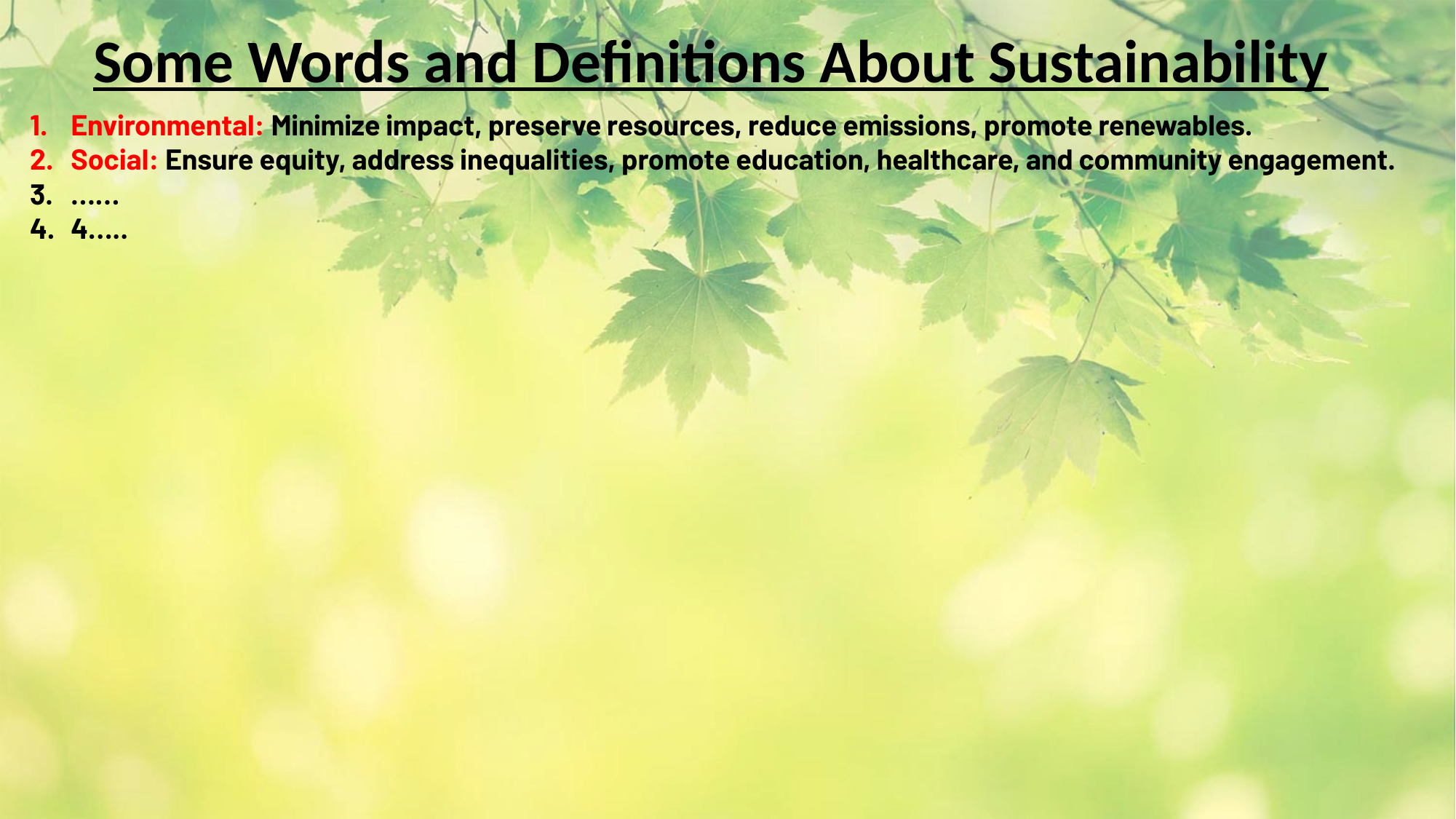

Some Words and Definitions About Sustainability
Environmental: Minimize impact, preserve resources, reduce emissions, promote renewables.
Social: Ensure equity, address inequalities, promote education, healthcare, and community engagement.
……
4…..